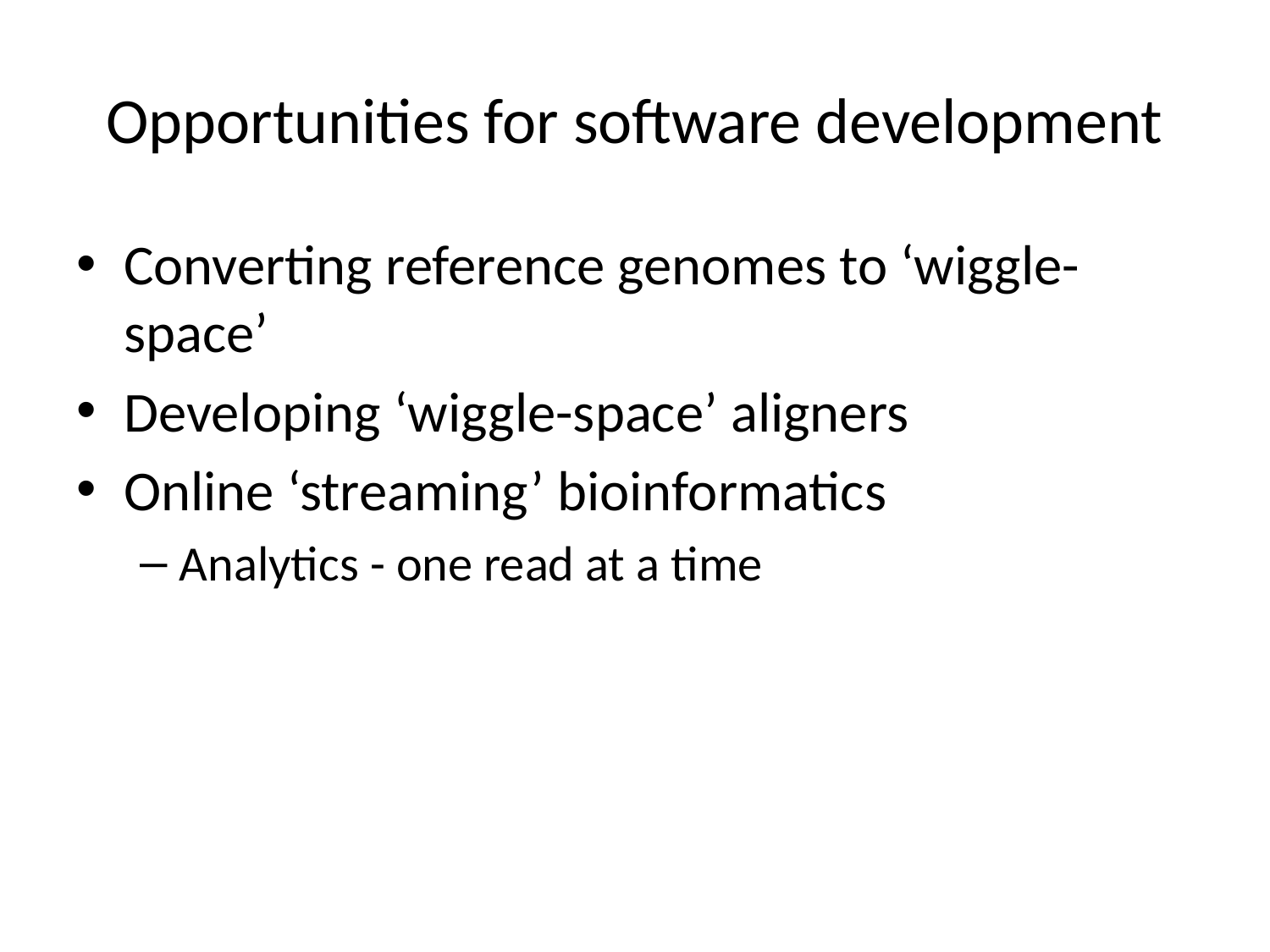

# Opportunities for software development
Converting reference genomes to ‘wiggle-space’
Developing ‘wiggle-space’ aligners
Online ‘streaming’ bioinformatics
Analytics - one read at a time